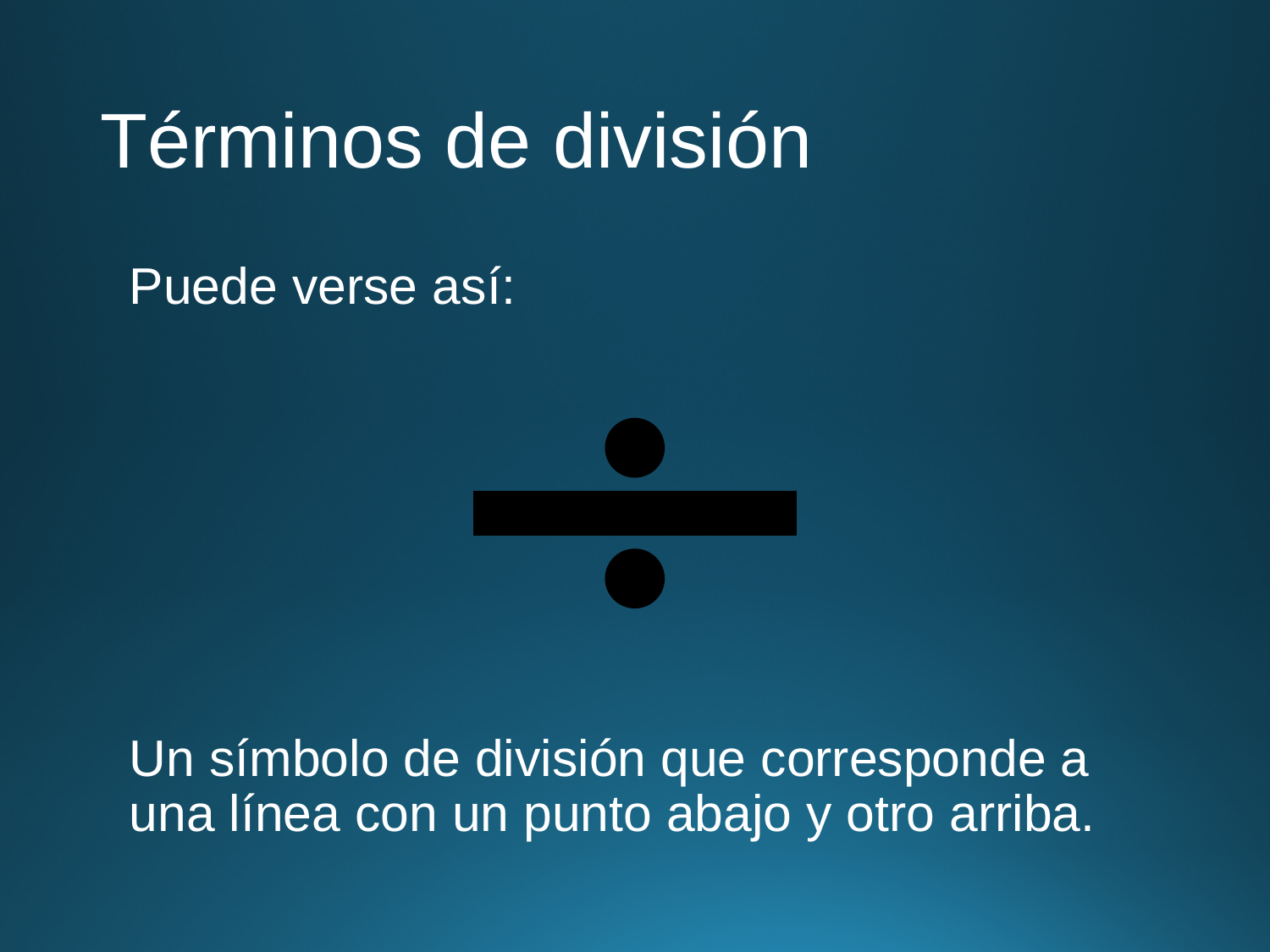

# Términos de división
Puede verse así:

Un símbolo de división que corresponde a una línea con un punto abajo y otro arriba.